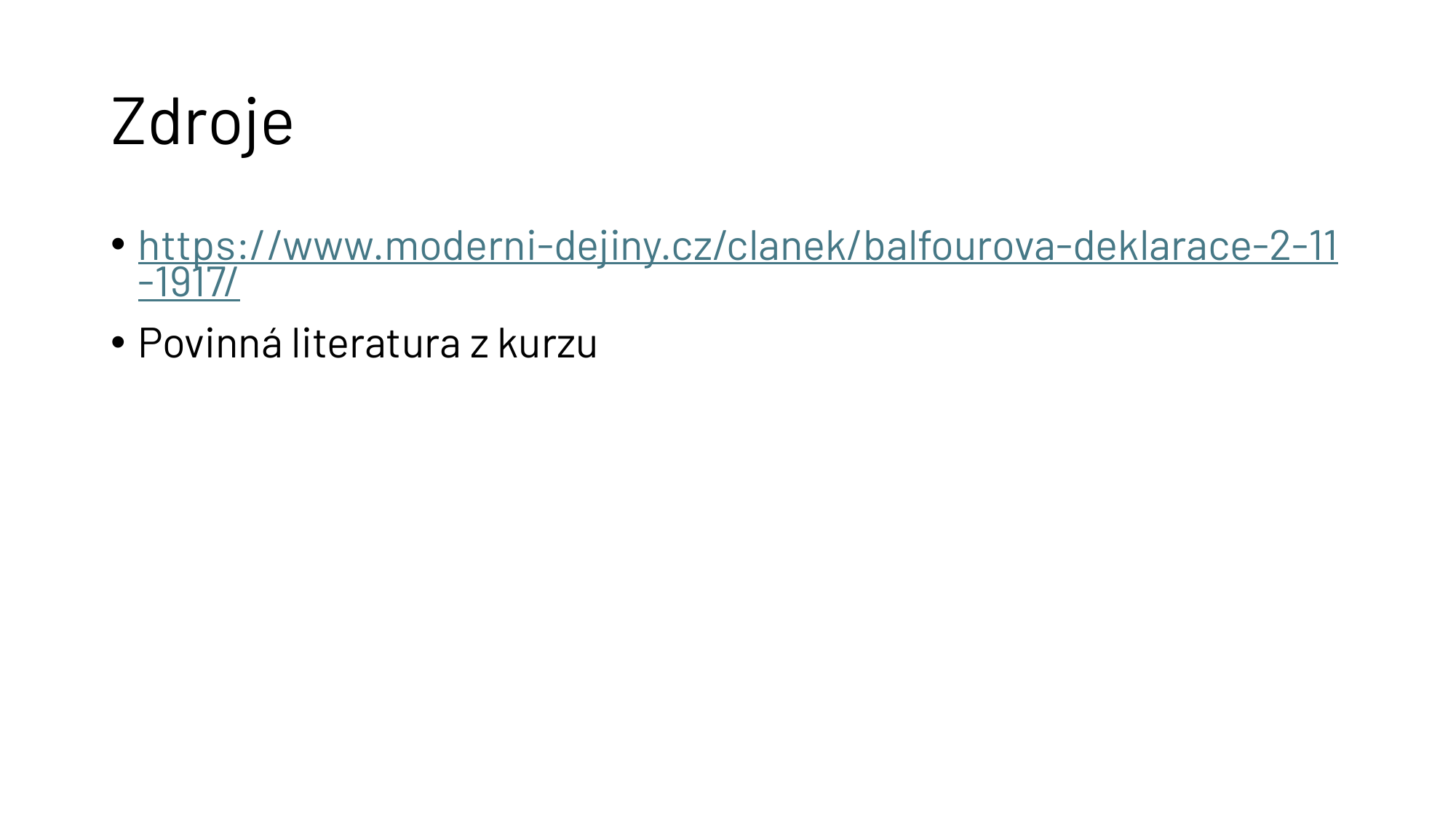

# Zdroje
https://www.moderni-dejiny.cz/clanek/balfourova-deklarace-2-11-1917/
Povinná literatura z kurzu